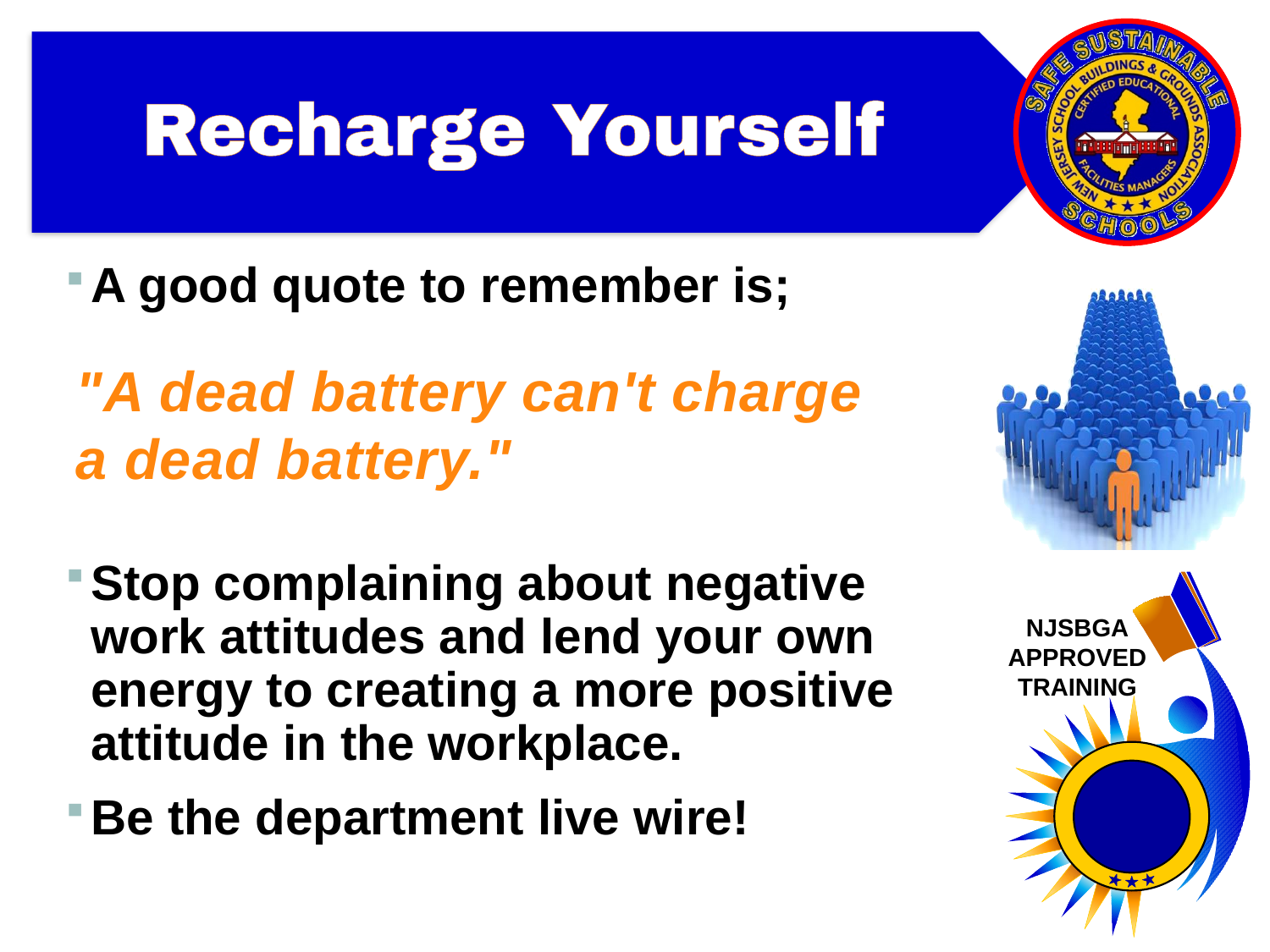

# Recharge Yourself
A good quote to remember is;

Stop complaining about negative work attitudes and lend your own energy to creating a more positive attitude in the workplace.
Be the department live wire!
"A dead battery can't charge a dead battery."